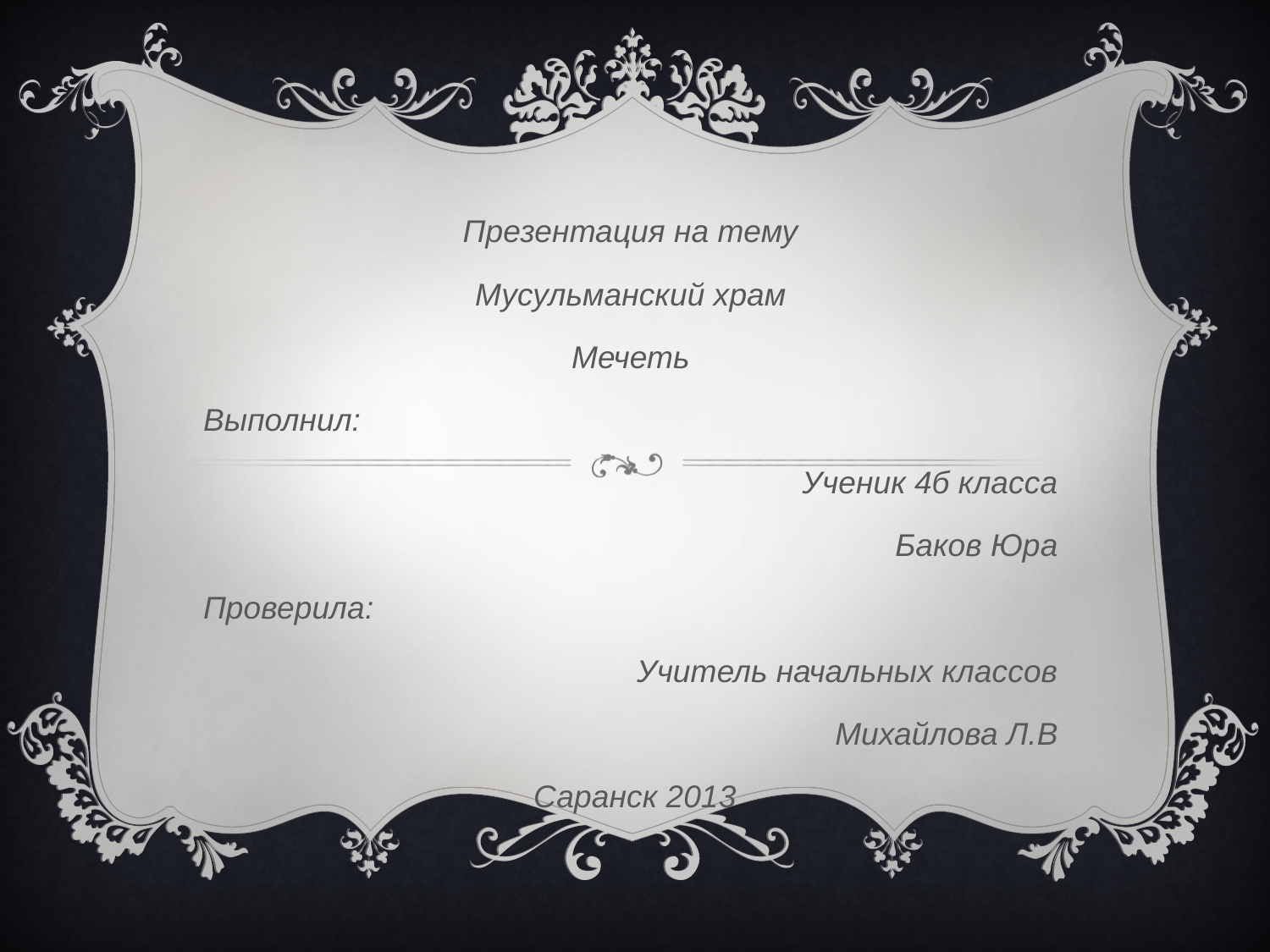

Презентация на тему
Мусульманский храм
Мечеть
Выполнил:
Ученик 4б класса
Баков Юра
Проверила:
Учитель начальных классов
Михайлова Л.В
Саранск 2013

#